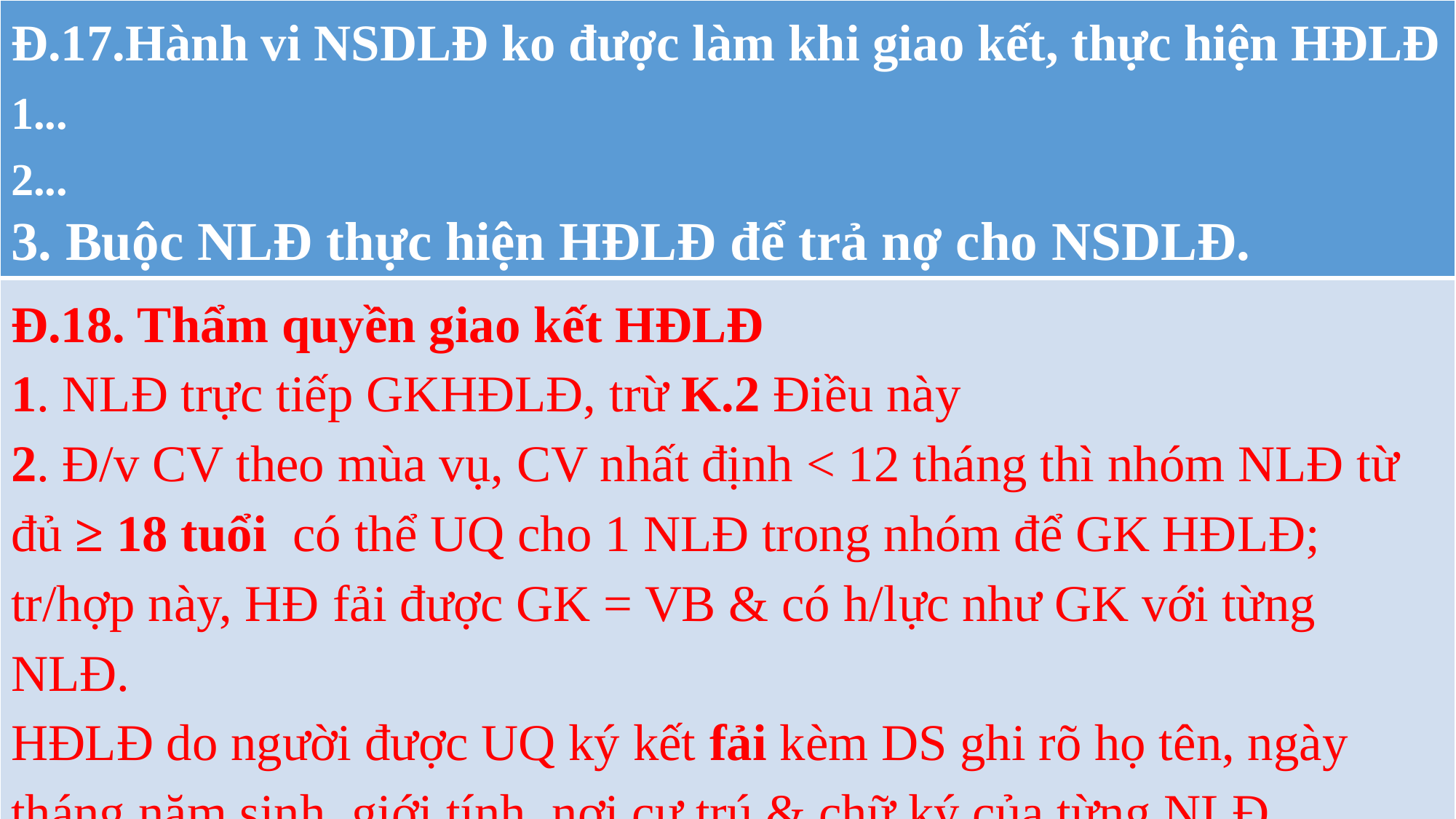

| Đ.17.Hành vi NSDLĐ ko được làm khi giao kết, thực hiện HĐLĐ 1... 2... 3. Buộc NLĐ thực hiện HĐLĐ để trả nợ cho NSDLĐ. |
| --- |
| Đ.18. Thẩm quyền giao kết HĐLĐ 1. NLĐ trực tiếp GKHĐLĐ, trừ K.2 Điều này 2. Đ/v CV theo mùa vụ, CV nhất định < 12 tháng thì nhóm NLĐ từ đủ ≥ 18 tuổi có thể UQ cho 1 NLĐ trong nhóm để GK HĐLĐ; tr/hợp này, HĐ fải được GK = VB & có h/lực như GK với từng NLĐ. HĐLĐ do người được UQ ký kết fải kèm DS ghi rõ họ tên, ngày tháng năm sinh, giới tính, nơi cư trú & chữ ký của từng NLĐ. |
#